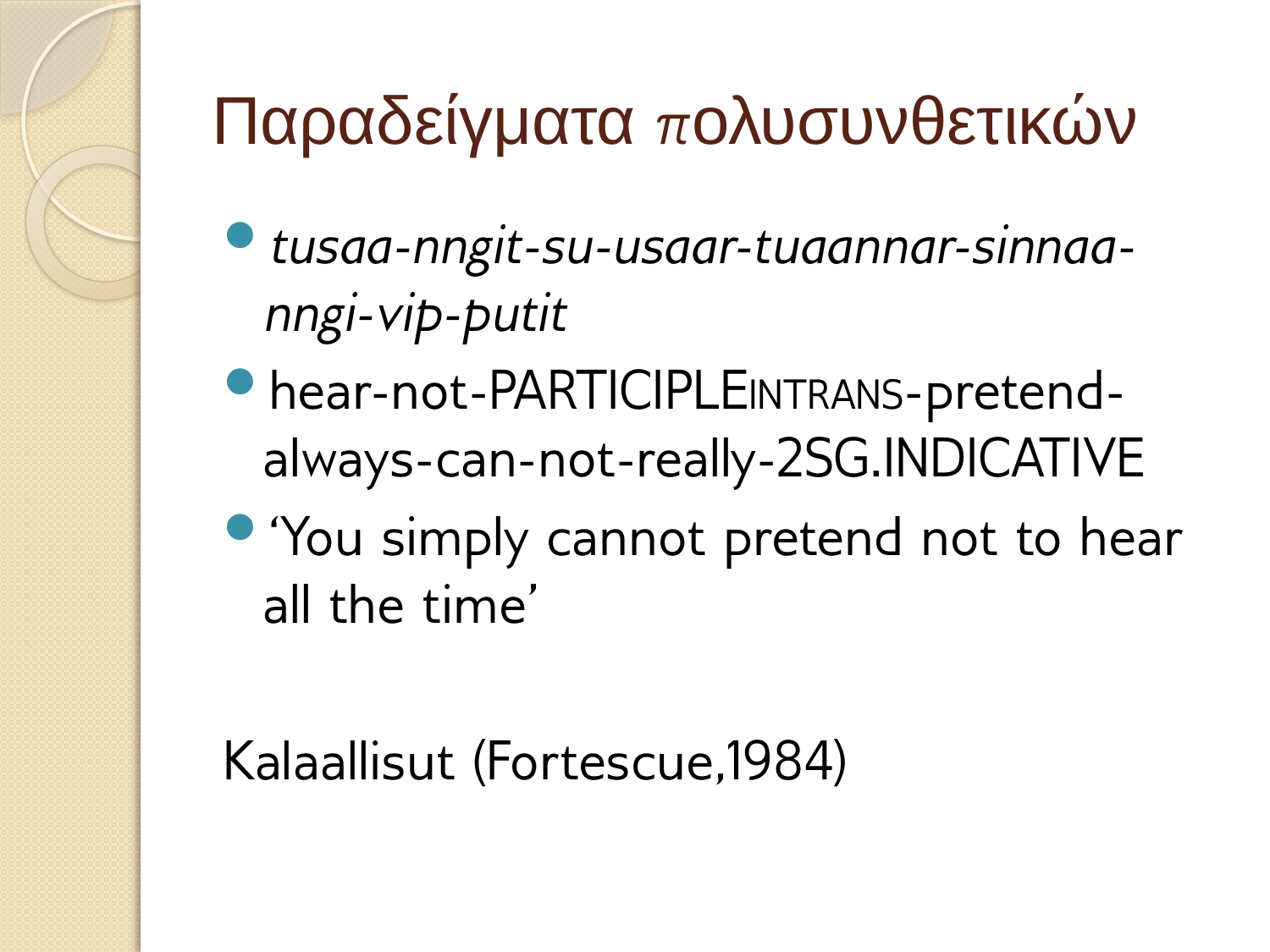

# Παραδείγματα πολυσυνθετικών
tusaa-nngit-su-usaar-tuaannar-sinnaa-nngi-vip-putit
hear-not-PARTICIPLEINTRANS-pretend-always-can-not-really-2SG.INDICATIVE
‘You simply cannot pretend not to hear all the time’

Kalaallisut (Fortescue,1984)